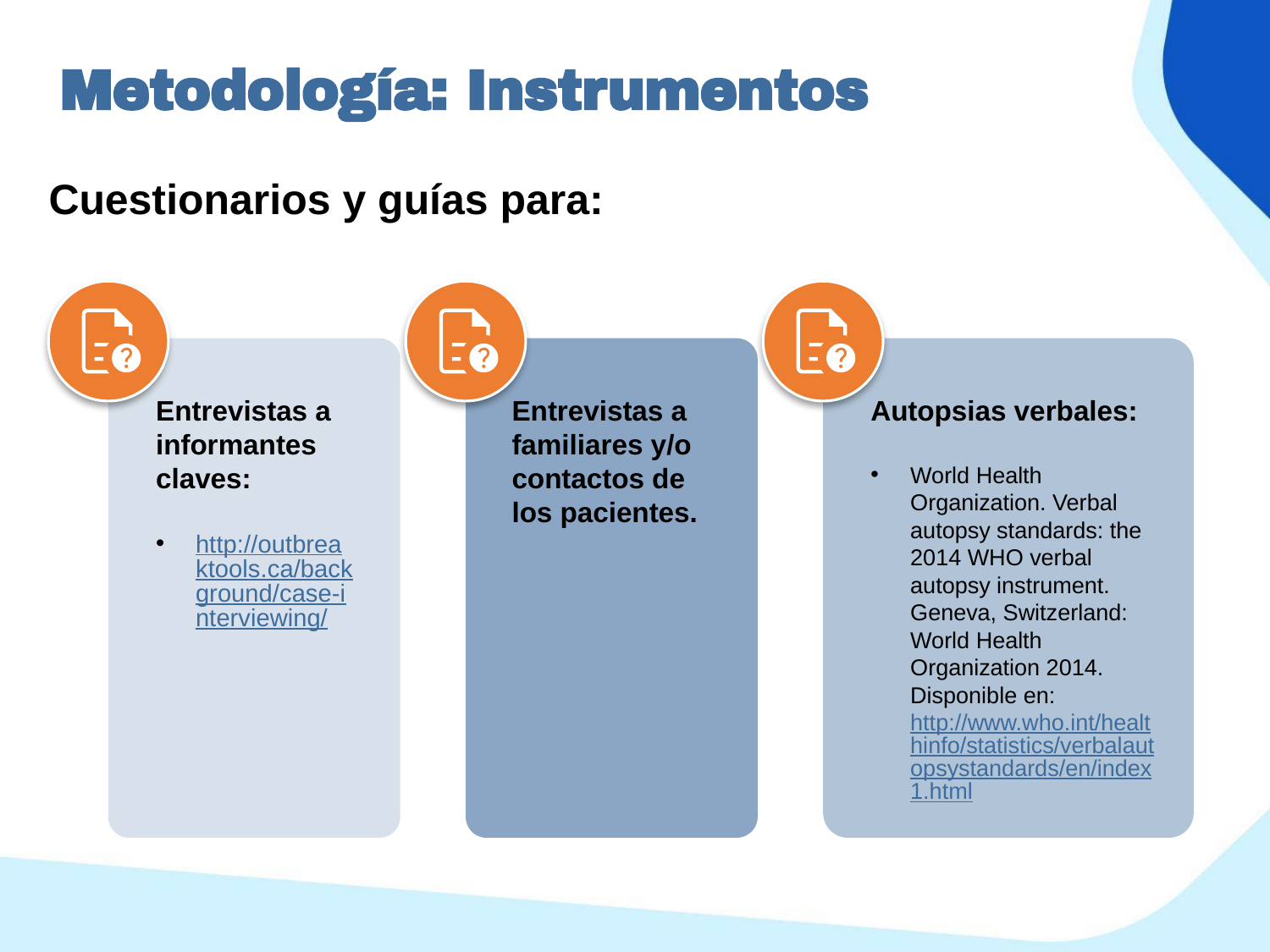

Metodología: Instrumentos
Cuestionarios y guías para:

Entrevistas a informantes claves:

http://outbreaktools.ca/background/case-interviewing/
Entrevistas a familiares y/o contactos de los pacientes.
Autopsias verbales:

World Health Organization. Verbal autopsy standards: the 2014 WHO verbal autopsy instrument. Geneva, Switzerland: World Health Organization 2014. Disponible en: http://www.who.int/healthinfo/statistics/verbalautopsystandards/en/index1.html